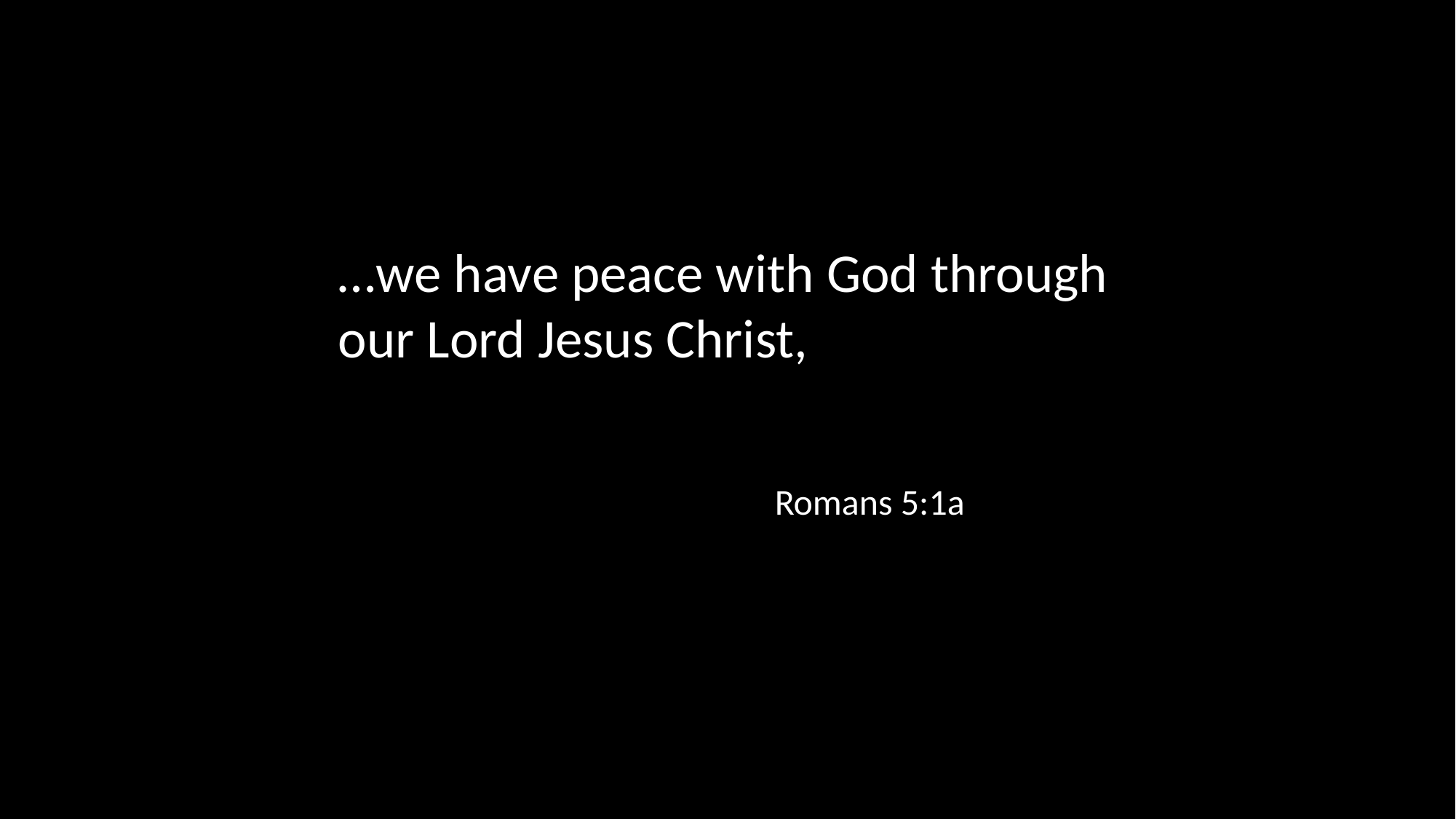

…we have peace with God through our Lord Jesus Christ,
Romans 5:1a